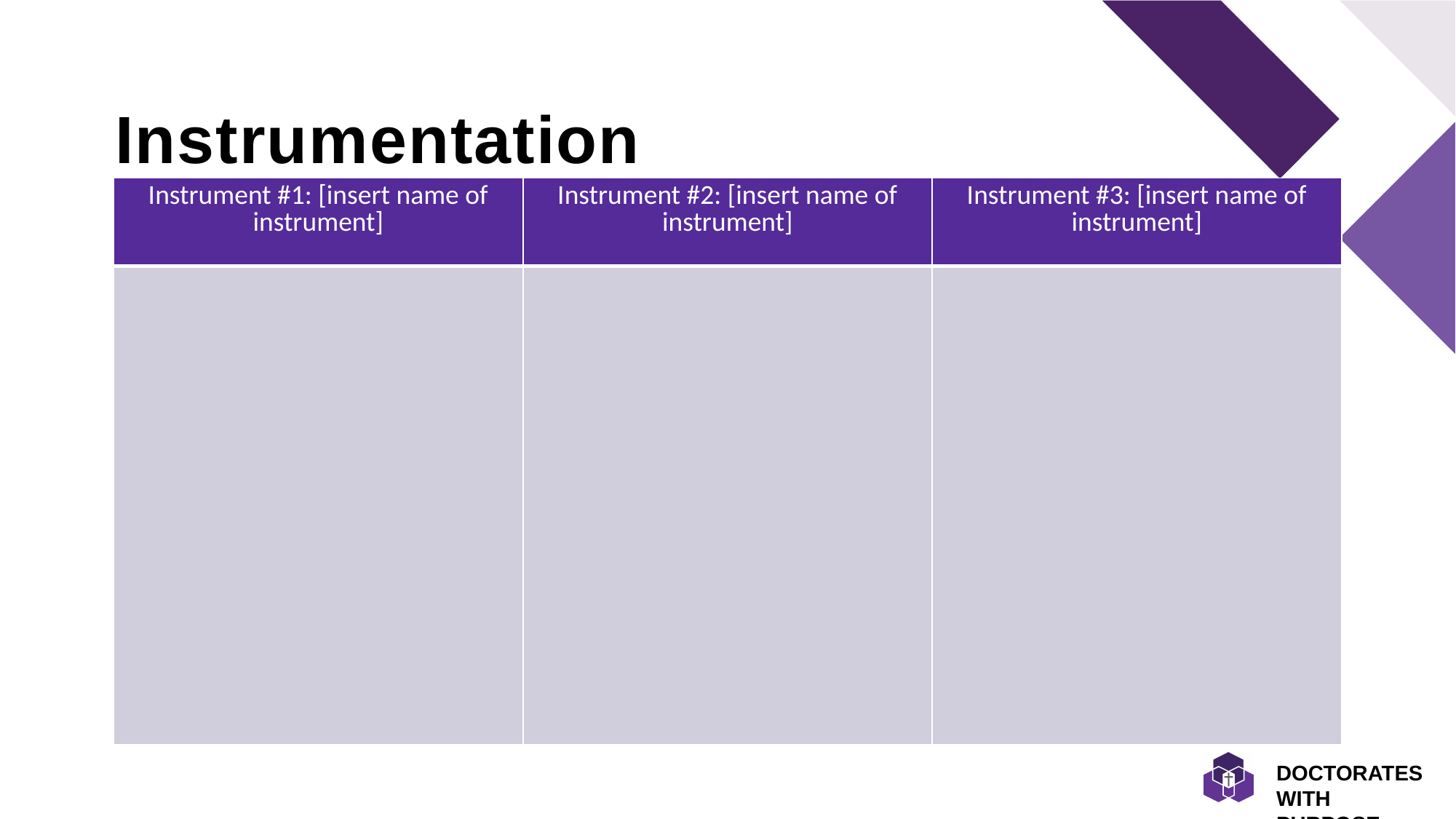

# Instrumentation
| Instrument #1: [insert name of instrument] | Instrument #2: [insert name of instrument] | Instrument #3: [insert name of instrument] |
| --- | --- | --- |
|  |  |  |
DOCTORATES WITH PURPOSE